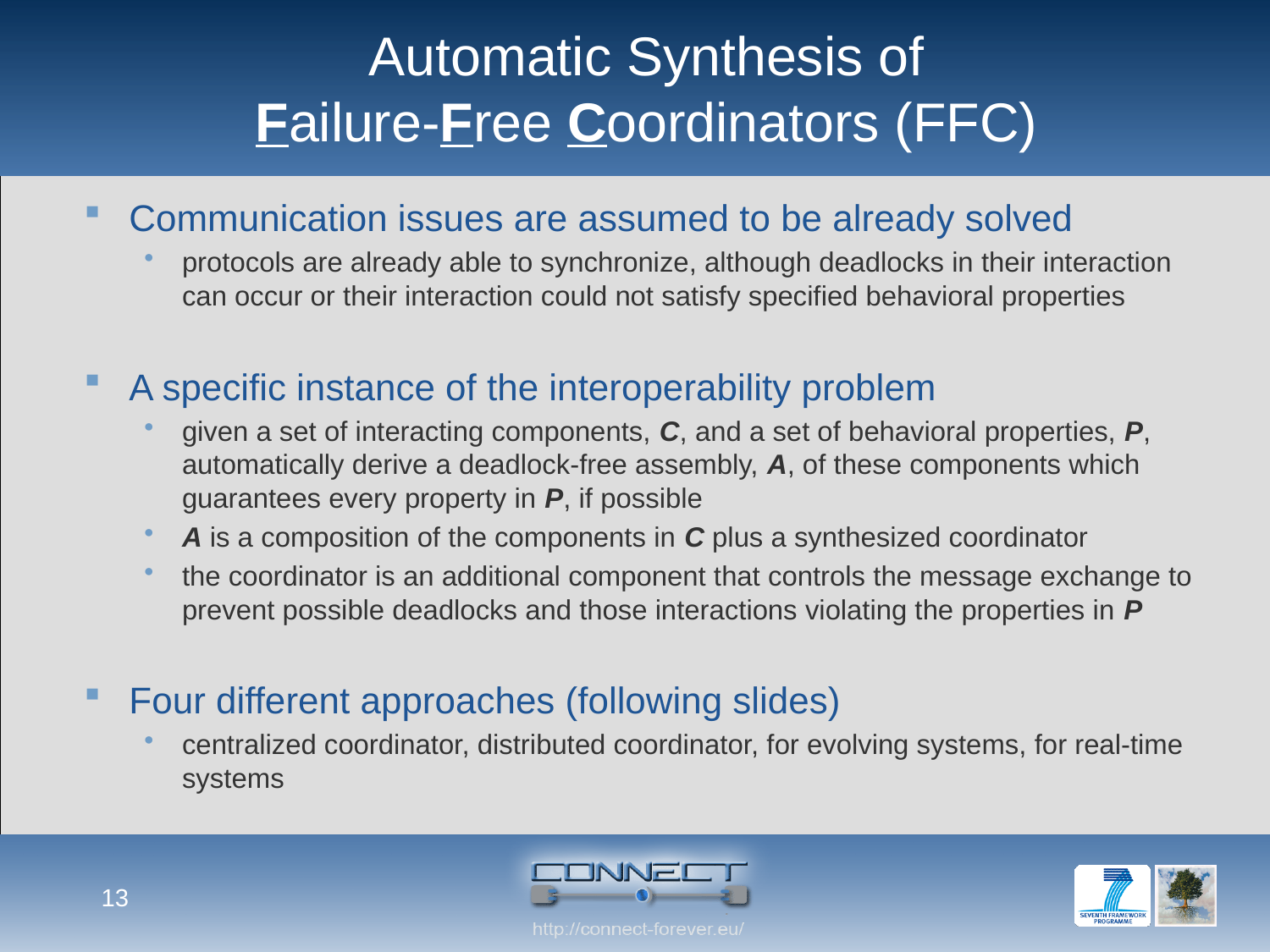

# Automatic Synthesis of Failure-Free Coordinators (FFC)
Communication issues are assumed to be already solved
protocols are already able to synchronize, although deadlocks in their interaction can occur or their interaction could not satisfy specified behavioral properties

A specific instance of the interoperability problem
given a set of interacting components, C, and a set of behavioral properties, P, automatically derive a deadlock-free assembly, A, of these components which guarantees every property in P, if possible
A is a composition of the components in C plus a synthesized coordinator
the coordinator is an additional component that controls the message exchange to prevent possible deadlocks and those interactions violating the properties in P

Four different approaches (following slides)
centralized coordinator, distributed coordinator, for evolving systems, for real-time systems
13